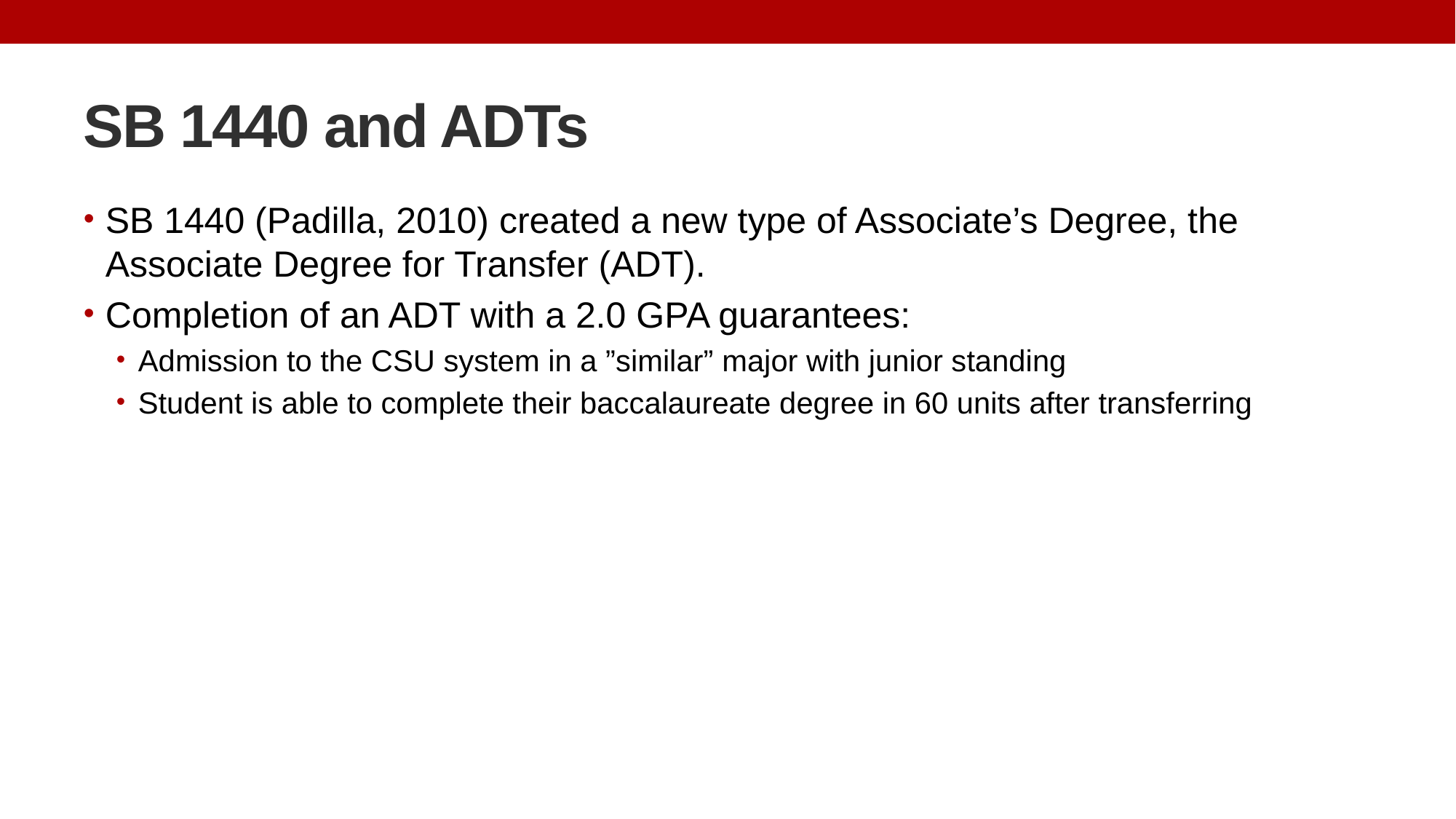

# SB 1440 and ADTs
SB 1440 (Padilla, 2010) created a new type of Associate’s Degree, the Associate Degree for Transfer (ADT).
Completion of an ADT with a 2.0 GPA guarantees:
Admission to the CSU system in a ”similar” major with junior standing
Student is able to complete their baccalaureate degree in 60 units after transferring